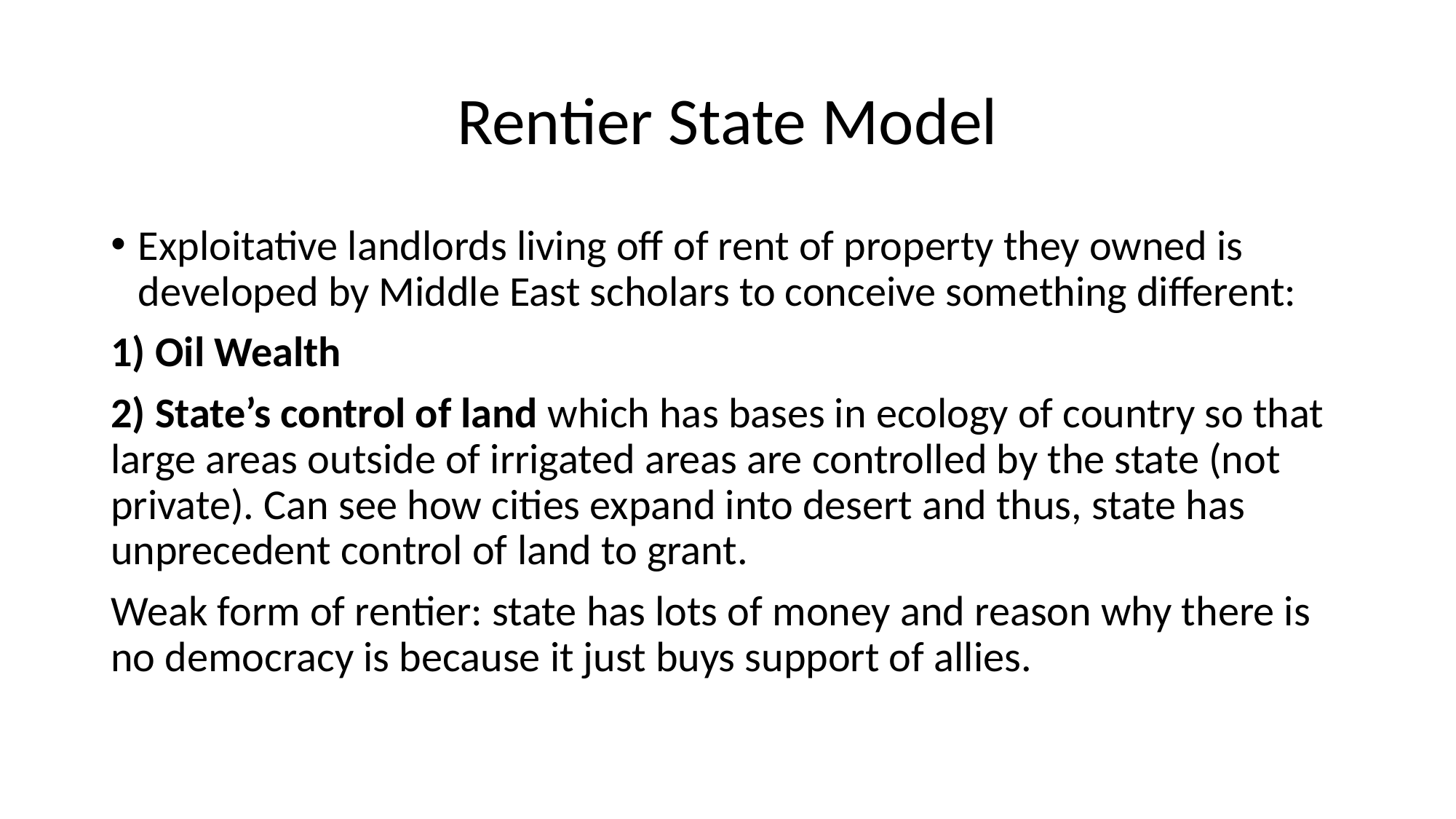

# Rentier State Model
Exploitative landlords living off of rent of property they owned is developed by Middle East scholars to conceive something different:
1) Oil Wealth
2) State’s control of land which has bases in ecology of country so that large areas outside of irrigated areas are controlled by the state (not private). Can see how cities expand into desert and thus, state has unprecedent control of land to grant.
Weak form of rentier: state has lots of money and reason why there is no democracy is because it just buys support of allies.